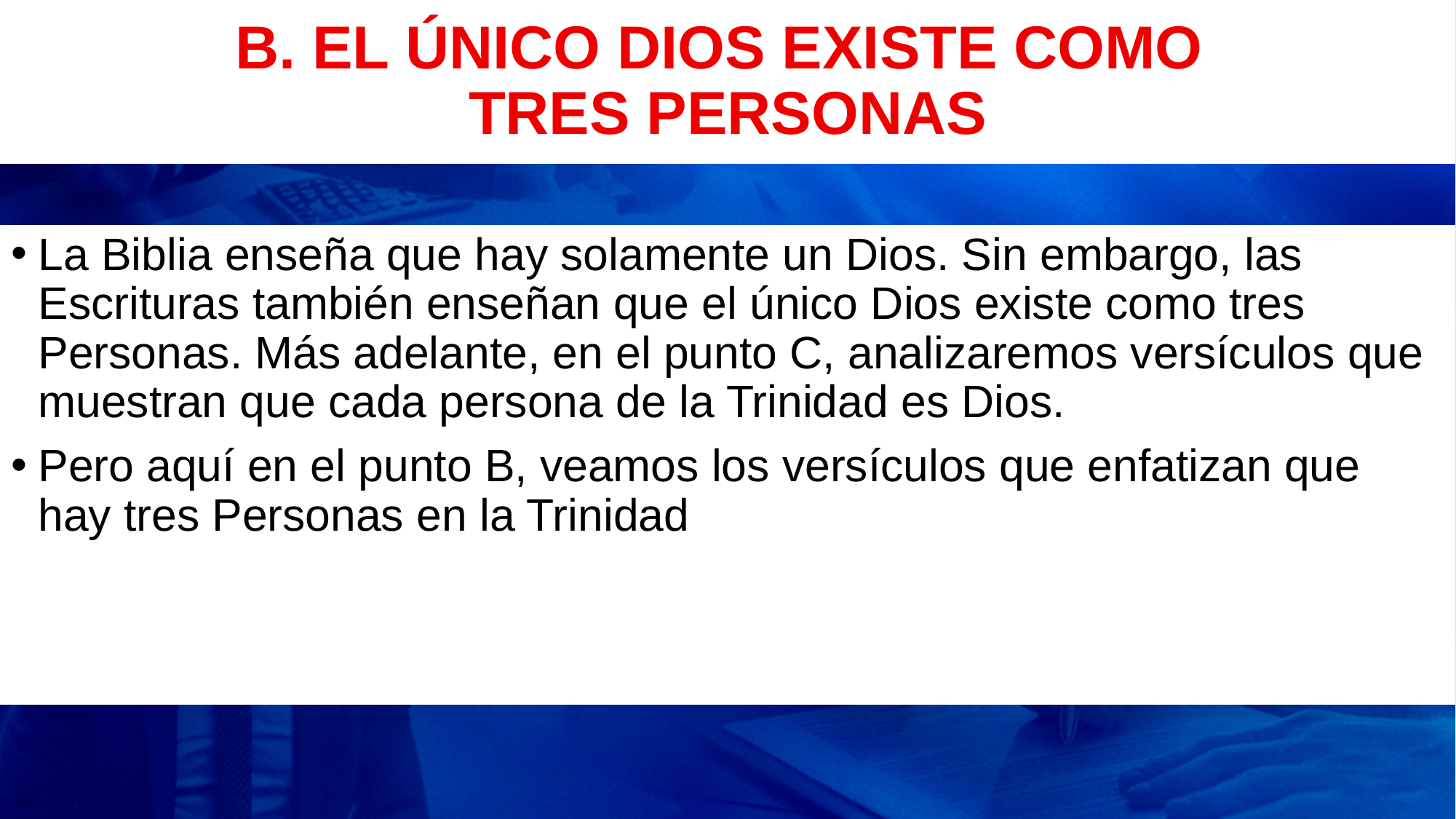

# B. EL ÚNICO DIOS EXISTE COMO TRES PERSONAS
La Biblia enseña que hay solamente un Dios. Sin embargo, las Escrituras también enseñan que el único Dios existe como tres Personas. Más adelante, en el punto C, analizaremos versículos que muestran que cada persona de la Trinidad es Dios.
Pero aquí en el punto B, veamos los versículos que enfatizan que hay tres Personas en la Trinidad